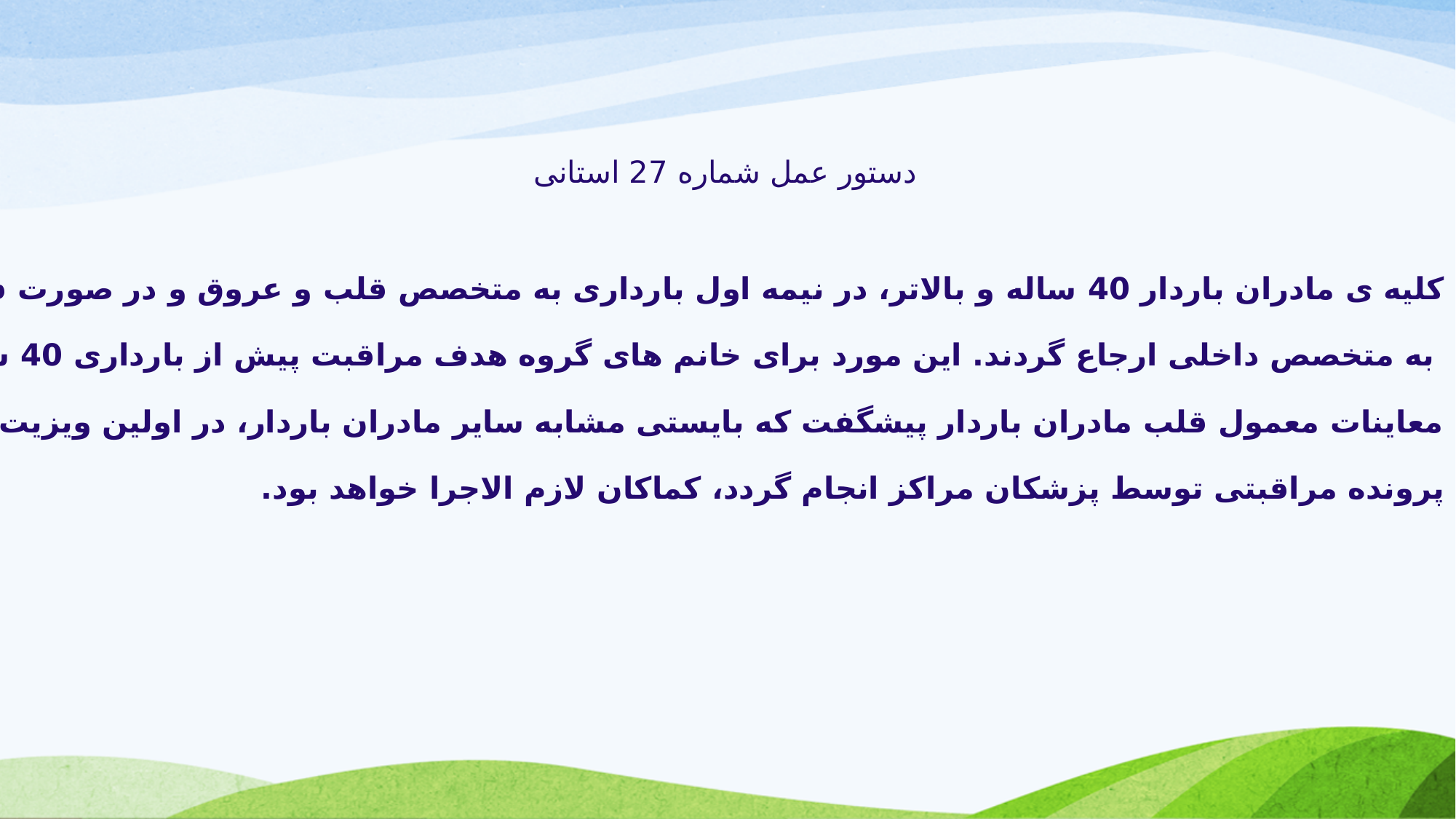

دستور عمل شماره 27 استانی
کلیه ی مادران باردار 40 ساله و بالاتر، در نیمه اول بارداری به متخصص قلب و عروق و در صورت فقدان متخصص قلب و عروق در شهرستان،
 به متخصص داخلی ارجاع گردند. این مورد برای خانم های گروه هدف مراقبت پیش از بارداری 40 ساله و بالاتر نیز اجرا می گردد.
معاینات معمول قلب مادران باردار پیشگفت که بایستی مشابه سایر مادران باردار، در اولین ویزیت مادر و حداکثر تا یک هفته پس از تشکیل
پرونده مراقبتی توسط پزشکان مراکز انجام گردد، کماکان لازم الاجرا خواهد بود.